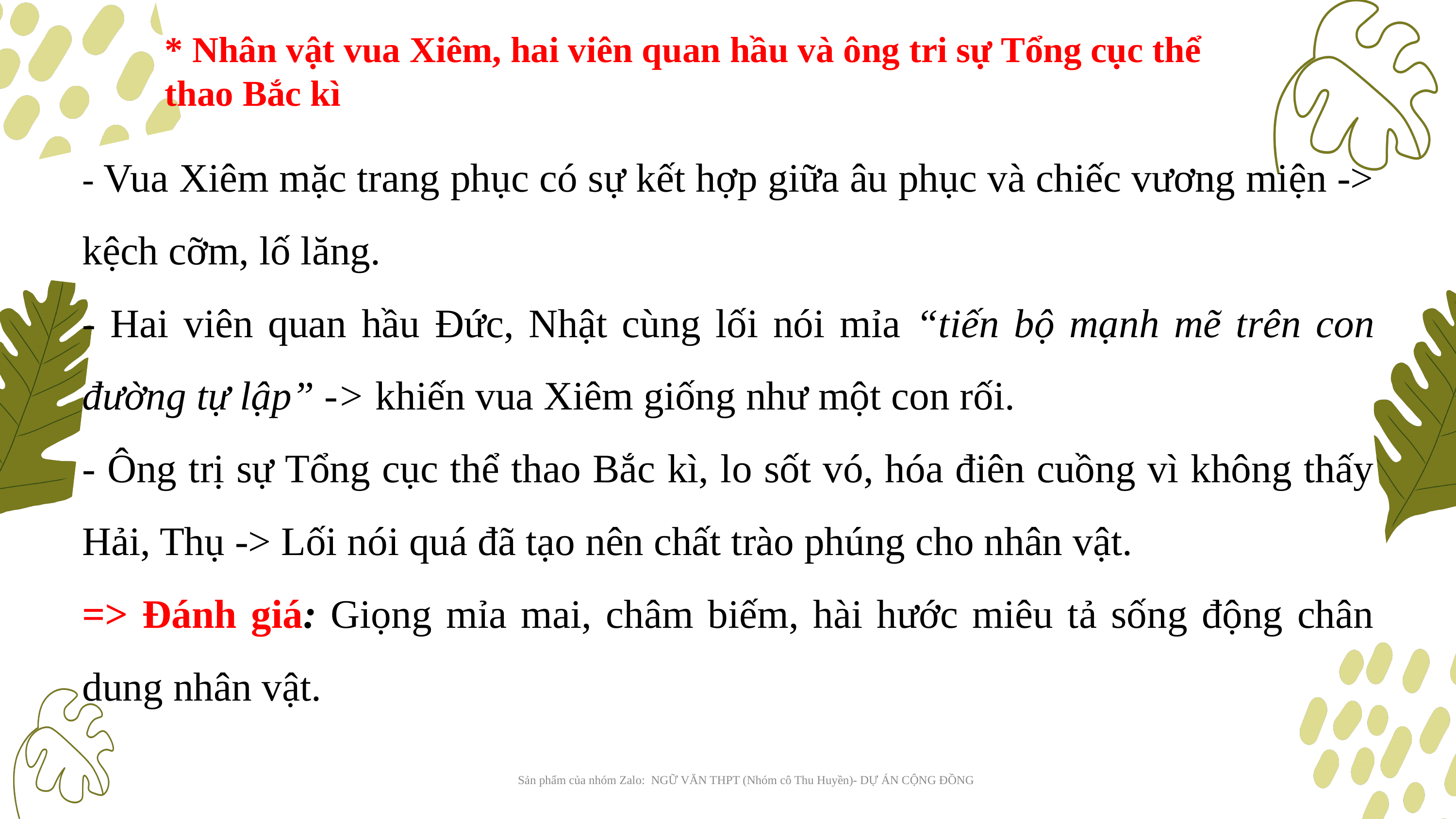

* Nhân vật vua Xiêm, hai viên quan hầu và ông tri sự Tổng cục thể thao Bắc kì
- Vua Xiêm mặc trang phục có sự kết hợp giữa âu phục và chiếc vương miện -> kệch cỡm, lố lăng.
- Hai viên quan hầu Đức, Nhật cùng lối nói mỉa “tiến bộ mạnh mẽ trên con đường tự lập” -> khiến vua Xiêm giống như một con rối.
- Ông trị sự Tổng cục thể thao Bắc kì, lo sốt vó, hóa điên cuồng vì không thấy Hải, Thụ -> Lối nói quá đã tạo nên chất trào phúng cho nhân vật.
=> Đánh giá: Giọng mỉa mai, châm biếm, hài hước miêu tả sống động chân dung nhân vật.

Sản phẩm của nhóm Zalo:  NGỮ VĂN THPT (Nhóm cô Thu Huyền)- DỰ ÁN CỘNG ĐỒNG